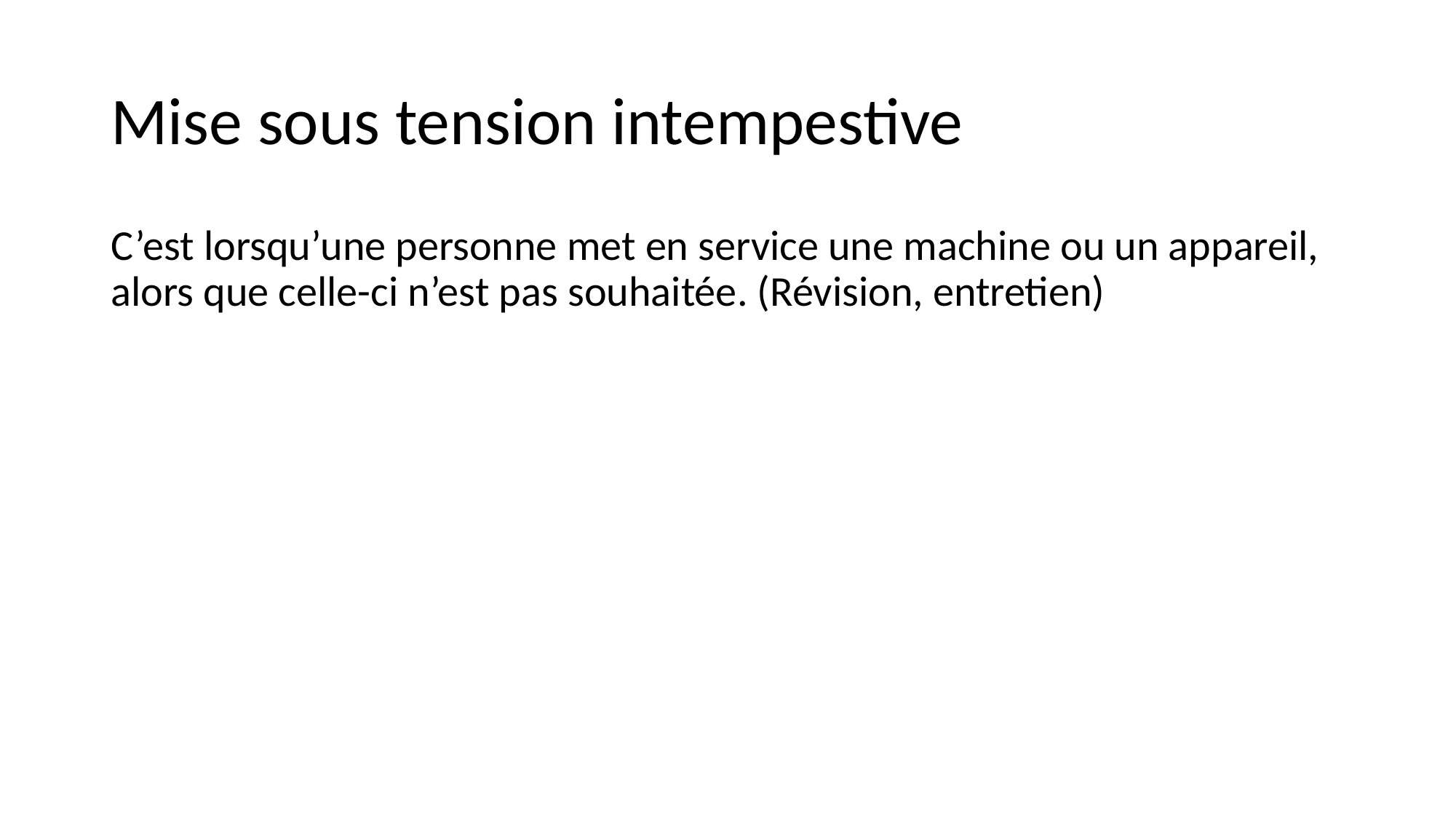

# Mise sous tension intempestive
C’est lorsqu’une personne met en service une machine ou un appareil, alors que celle-ci n’est pas souhaitée. (Révision, entretien)